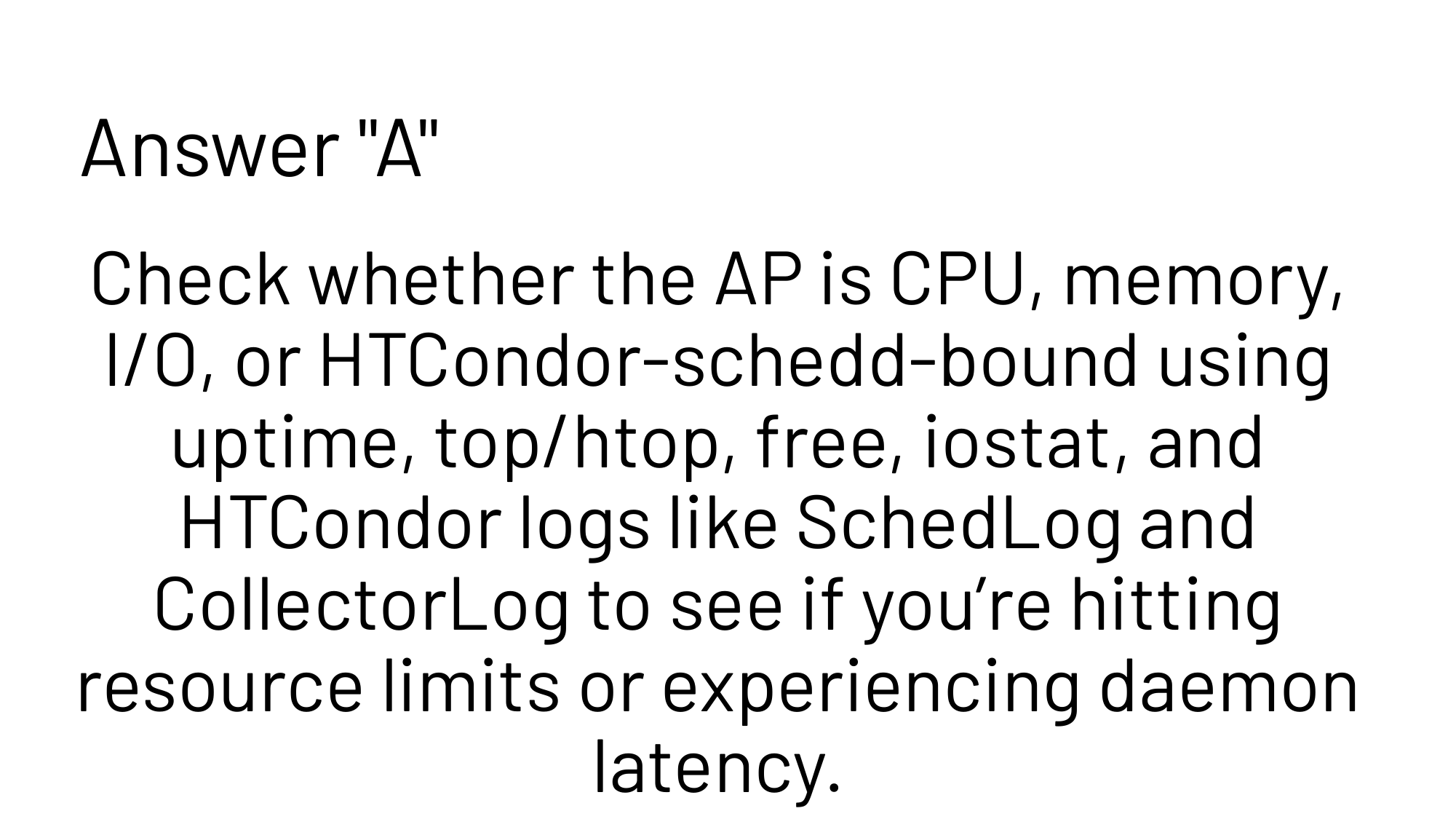

# Answer "A"
Check whether the AP is CPU, memory, I/O, or HTCondor-schedd-bound using uptime, top/htop, free, iostat, and HTCondor logs like SchedLog and CollectorLog to see if you’re hitting resource limits or experiencing daemon latency.